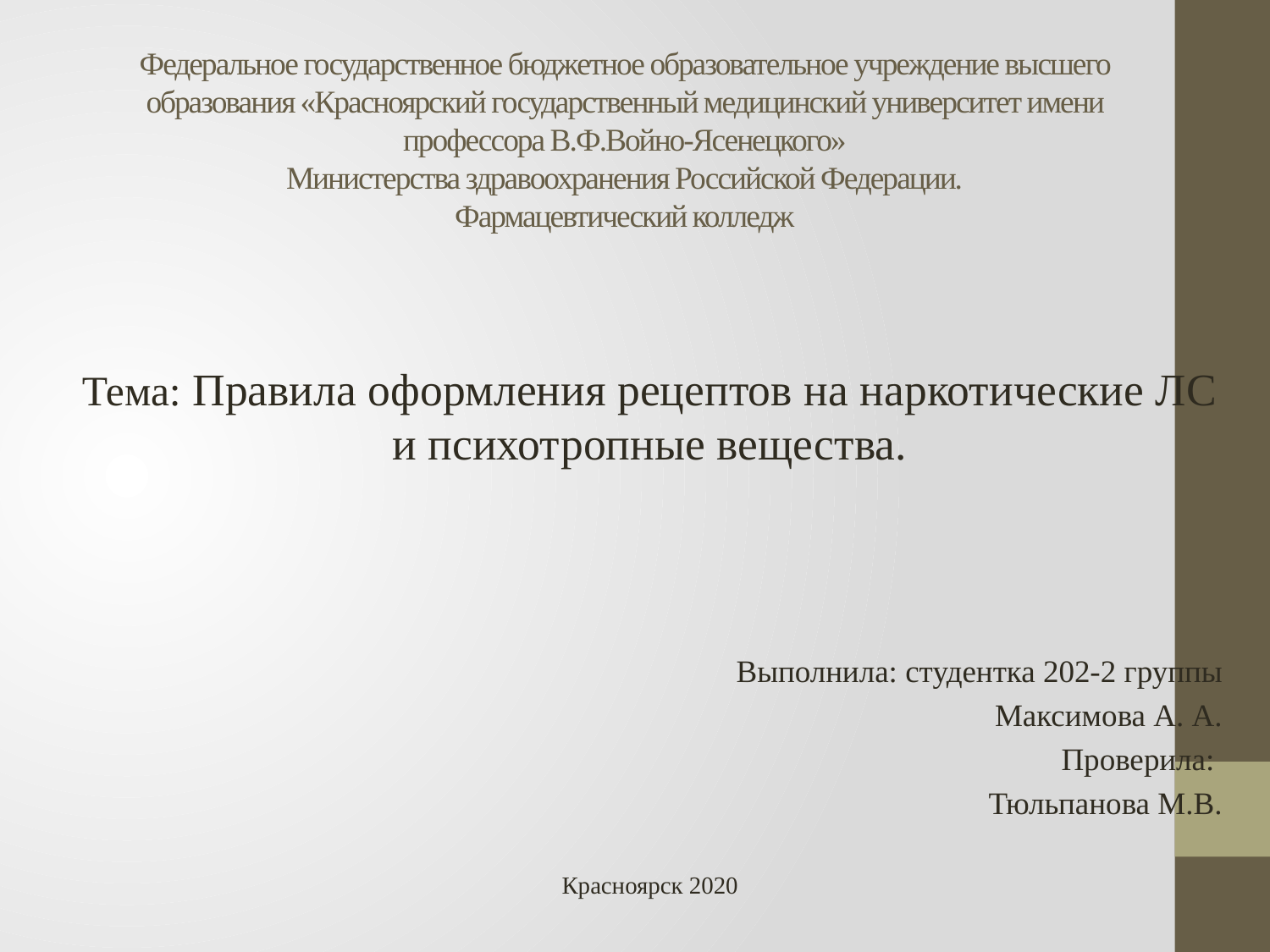

# Федеральное государственное бюджетное образовательное учреждение высшего образования «Красноярский государственный медицинский университет имени профессора В.Ф.Войно-Ясенецкого» Министерства здравоохранения Российской Федерации. Фармацевтический колледж

Тема: Правила оформления рецептов на наркотические ЛС и психотропные вещества.

Выполнила: студентка 202-2 группы
 Максимова А. А.
Проверила:
Тюльпанова М.В.

Красноярск 2020